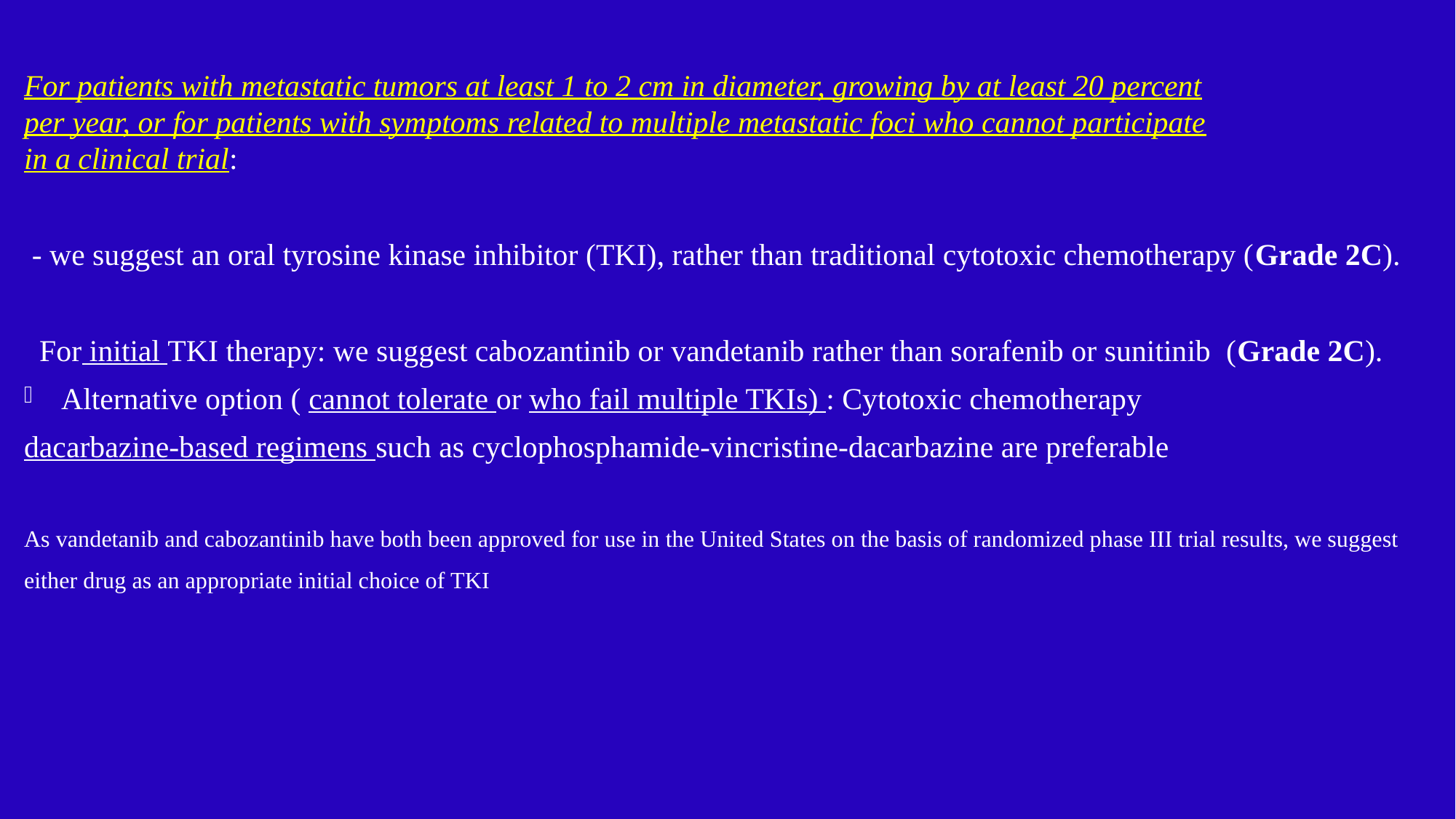

For patients with metastatic tumors at least 1 to 2 cm in diameter, growing by at least 20 percent
per year, or for patients with symptoms related to multiple metastatic foci who cannot participate
in a clinical trial:

 - we suggest an oral tyrosine kinase inhibitor (TKI), rather than traditional cytotoxic chemotherapy (Grade 2C).

  For initial TKI therapy: we suggest cabozantinib or vandetanib rather than sorafenib or sunitinib  (Grade 2C).
Alternative option ( cannot tolerate or who fail multiple TKIs) : Cytotoxic chemotherapy
dacarbazine-based regimens such as cyclophosphamide-vincristine-dacarbazine are preferable

As vandetanib and cabozantinib have both been approved for use in the United States on the basis of randomized phase III trial results, we suggest either drug as an appropriate initial choice of TKI
#